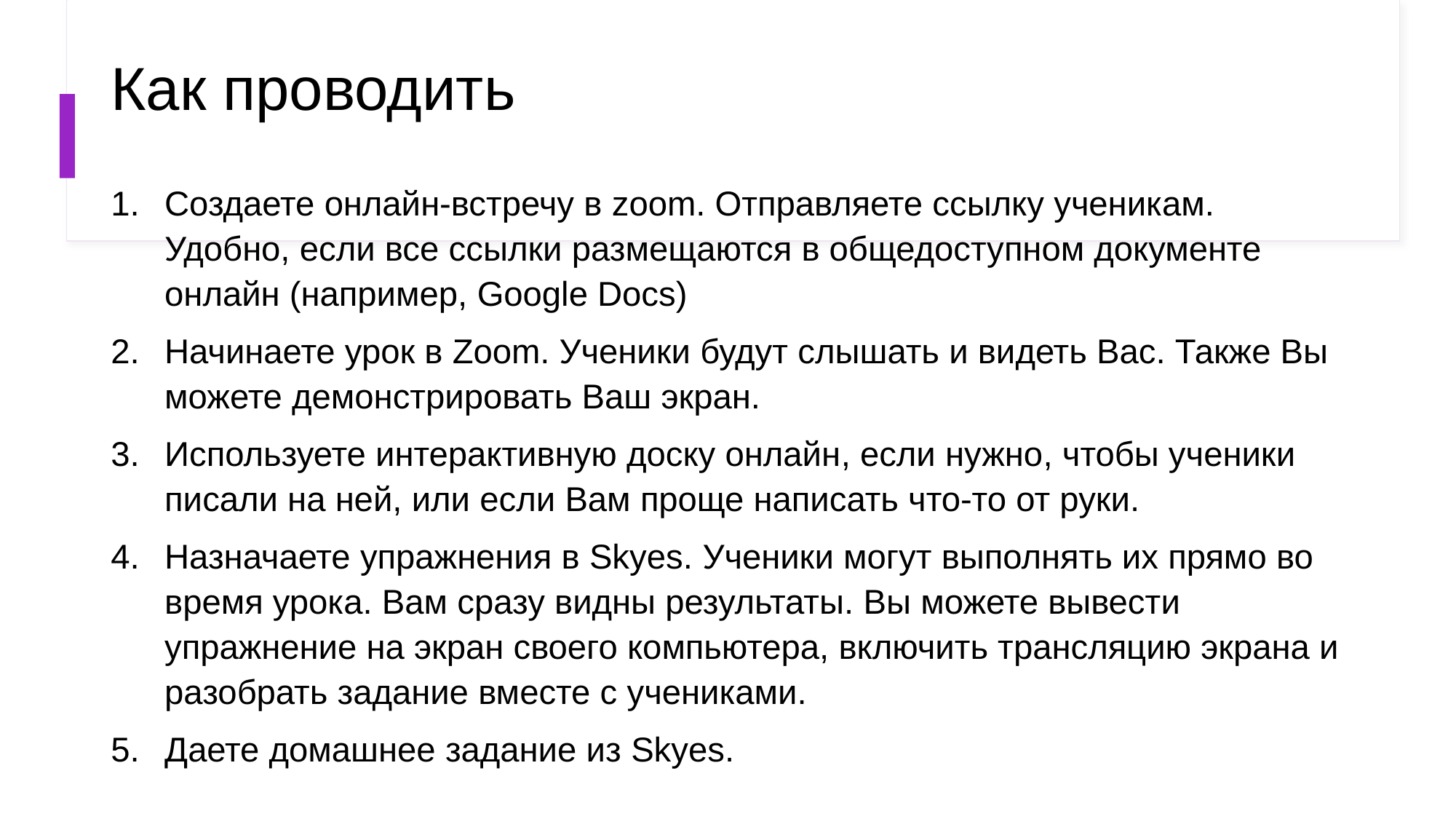

# Как проводить
Создаете онлайн-встречу в zoom. Отправляете ссылку ученикам. Удобно, если все ссылки размещаются в общедоступном документе онлайн (например, Google Docs)
Начинаете урок в Zoom. Ученики будут слышать и видеть Вас. Также Вы можете демонстрировать Ваш экран.
Используете интерактивную доску онлайн, если нужно, чтобы ученики писали на ней, или если Вам проще написать что-то от руки.
Назначаете упражнения в Skyes. Ученики могут выполнять их прямо во время урока. Вам сразу видны результаты. Вы можете вывести упражнение на экран своего компьютера, включить трансляцию экрана и разобрать задание вместе с учениками.
Даете домашнее задание из Skyes.